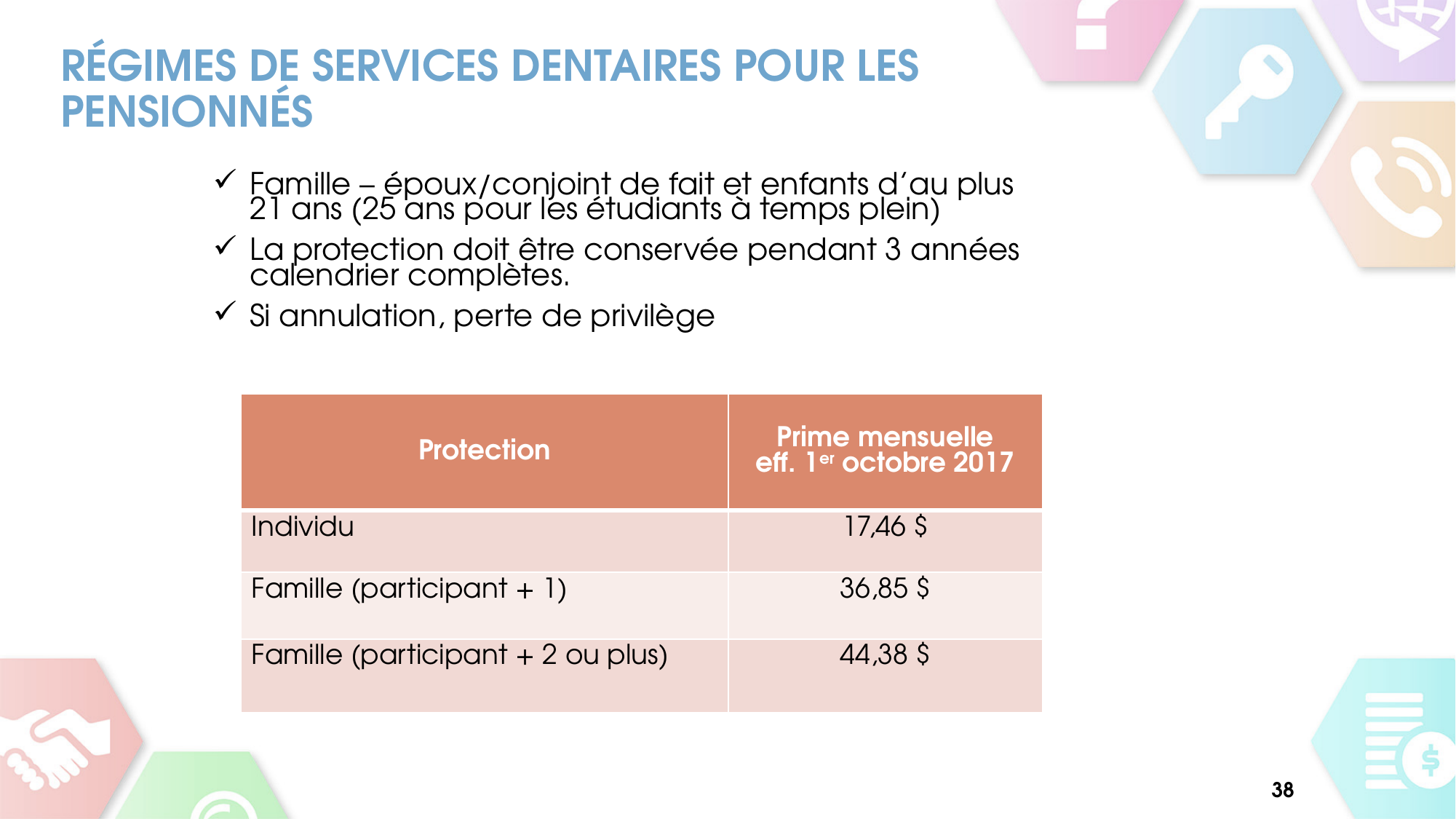

# régimes de services dentaires pour les pensionnés
Famille – époux/conjoint de fait et enfants d’au plus 21 ans (25 ans pour les étudiants à temps plein)
La protection doit être conservée pendant 3 années calendrier complètes.
Si annulation, perte de privilège
| Protection | Prime mensuelle eff. 1er octobre 2017 |
| --- | --- |
| Individu | 17,46 $ |
| Famille (participant + 1) | 36,85 $ |
| Famille (participant + 2 ou plus) | 44,38 $ |
38